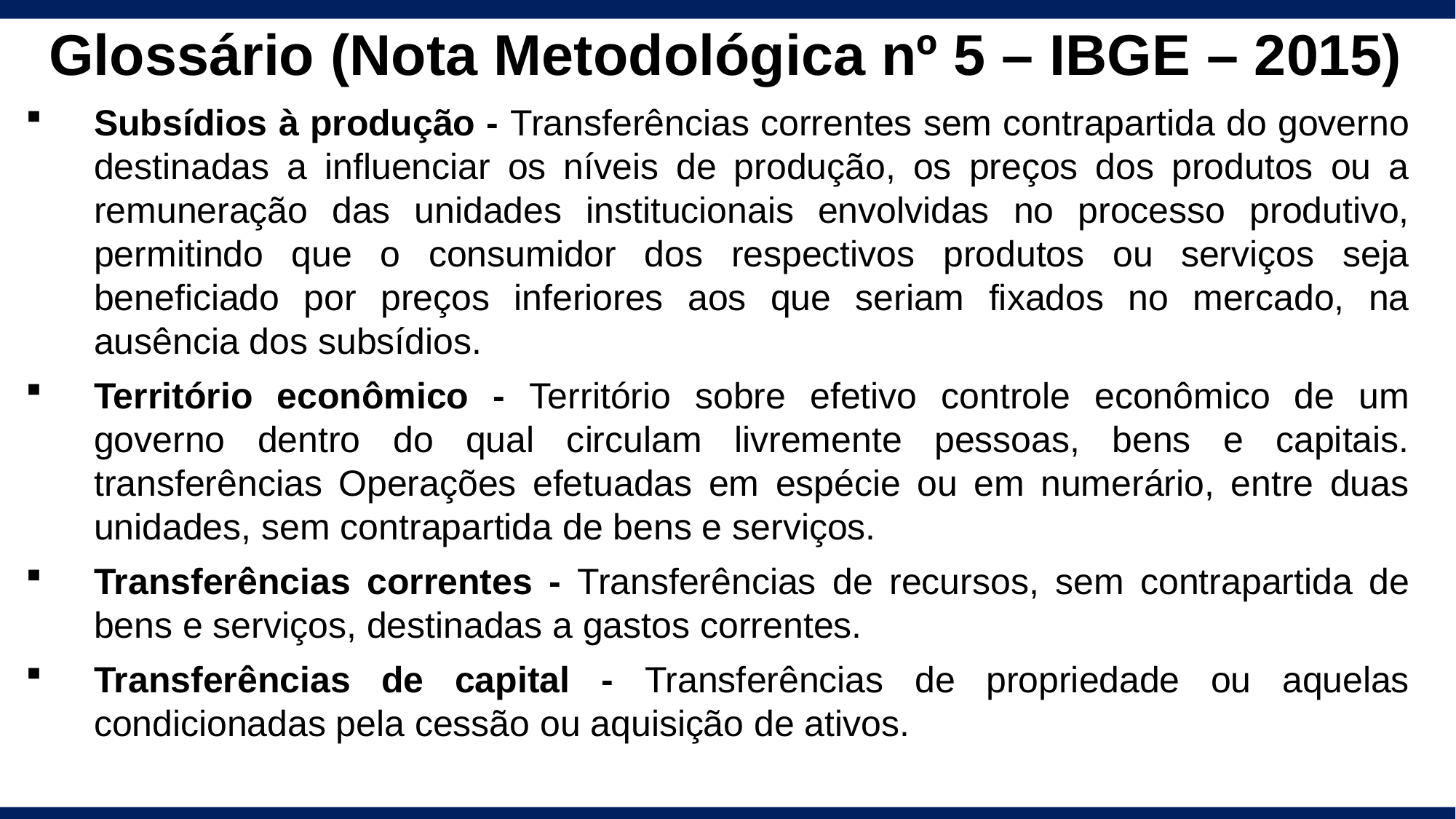

Glossário (Nota Metodológica nº 5 – IBGE – 2015)
Subsídios à produção - Transferências correntes sem contrapartida do governo destinadas a influenciar os níveis de produção, os preços dos produtos ou a remuneração das unidades institucionais envolvidas no processo produtivo, permitindo que o consumidor dos respectivos produtos ou serviços seja beneficiado por preços inferiores aos que seriam fixados no mercado, na ausência dos subsídios.

Território econômico - Território sobre efetivo controle econômico de um governo dentro do qual circulam livremente pessoas, bens e capitais. transferências Operações efetuadas em espécie ou em numerário, entre duas unidades, sem contrapartida de bens e serviços.

Transferências correntes - Transferências de recursos, sem contrapartida de bens e serviços, destinadas a gastos correntes.

Transferências de capital - Transferências de propriedade ou aquelas condicionadas pela cessão ou aquisição de ativos.